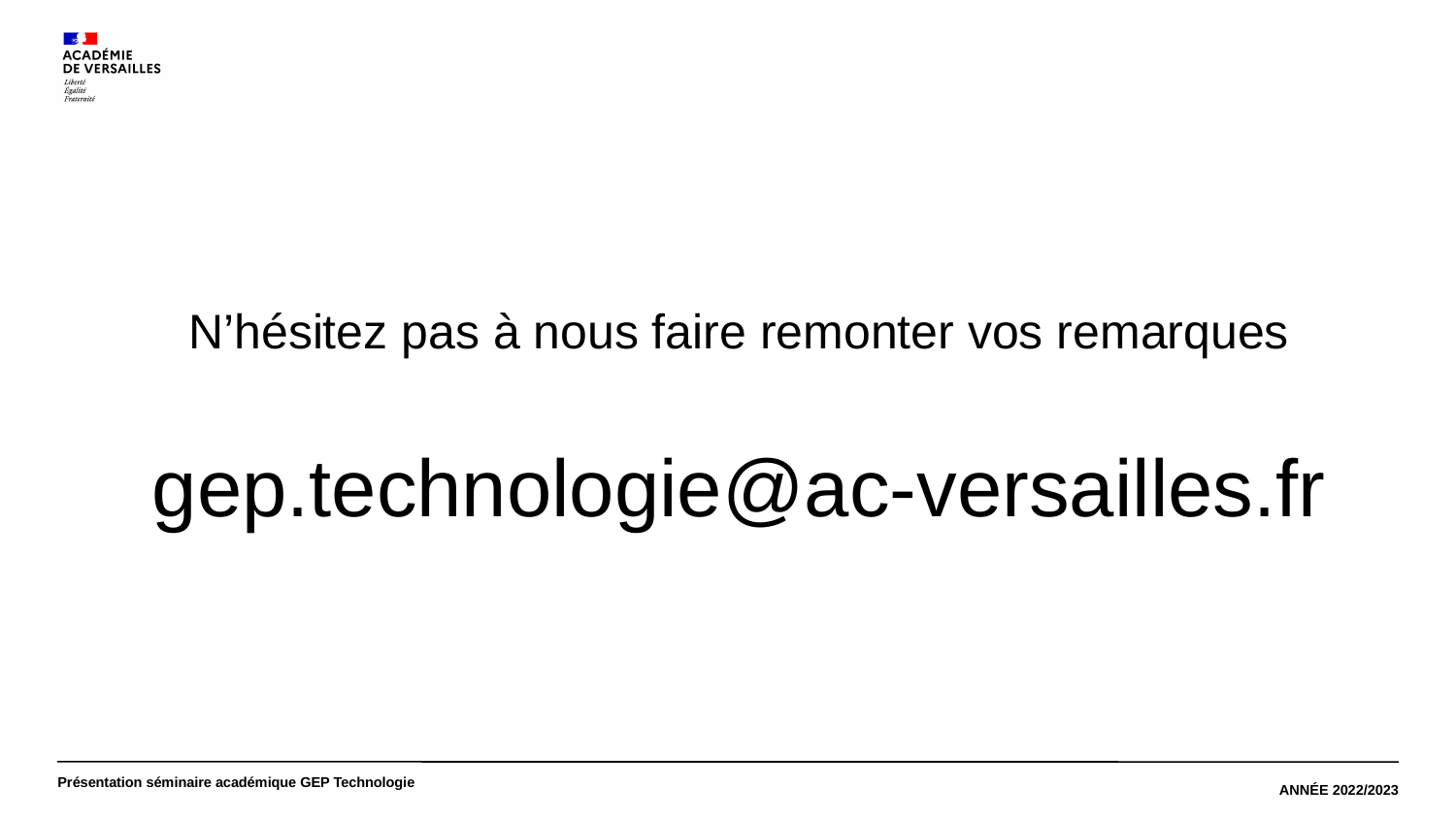

N’hésitez pas à nous faire remonter vos remarques

gep.technologie@ac-versailles.fr
ANNÉE 2022/2023
Présentation séminaire académique GEP Technologie